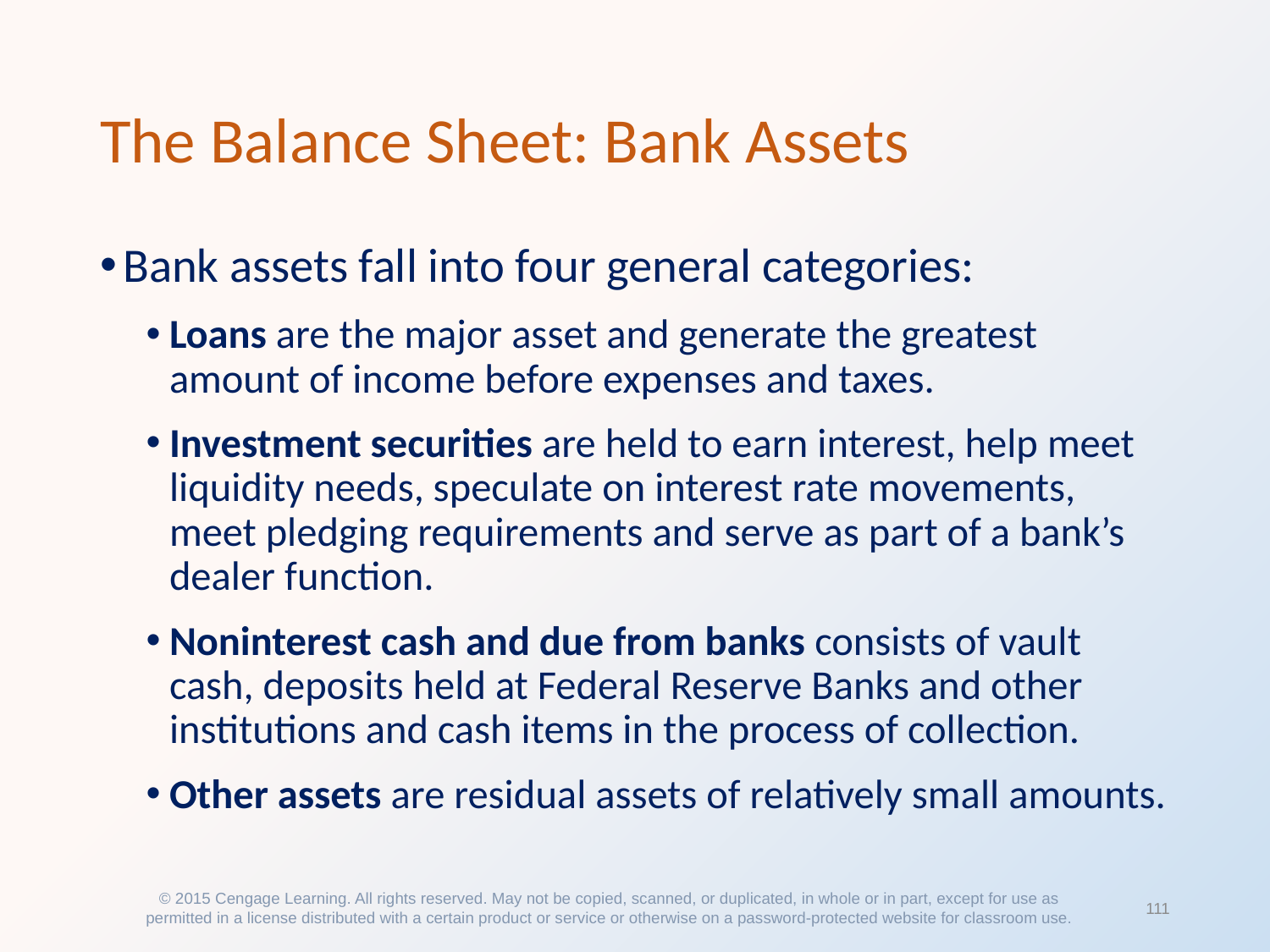

# The Balance Sheet: Bank Assets
Bank assets fall into four general categories:
Loans are the major asset and generate the greatest amount of income before expenses and taxes.
Investment securities are held to earn interest, help meet liquidity needs, speculate on interest rate movements, meet pledging requirements and serve as part of a bank’s dealer function.
Noninterest cash and due from banks consists of vault cash, deposits held at Federal Reserve Banks and other institutions and cash items in the process of collection.
Other assets are residual assets of relatively small amounts.
© 2015 Cengage Learning. All rights reserved. May not be copied, scanned, or duplicated, in whole or in part, except for use as permitted in a license distributed with a certain product or service or otherwise on a password-protected website for classroom use.
111